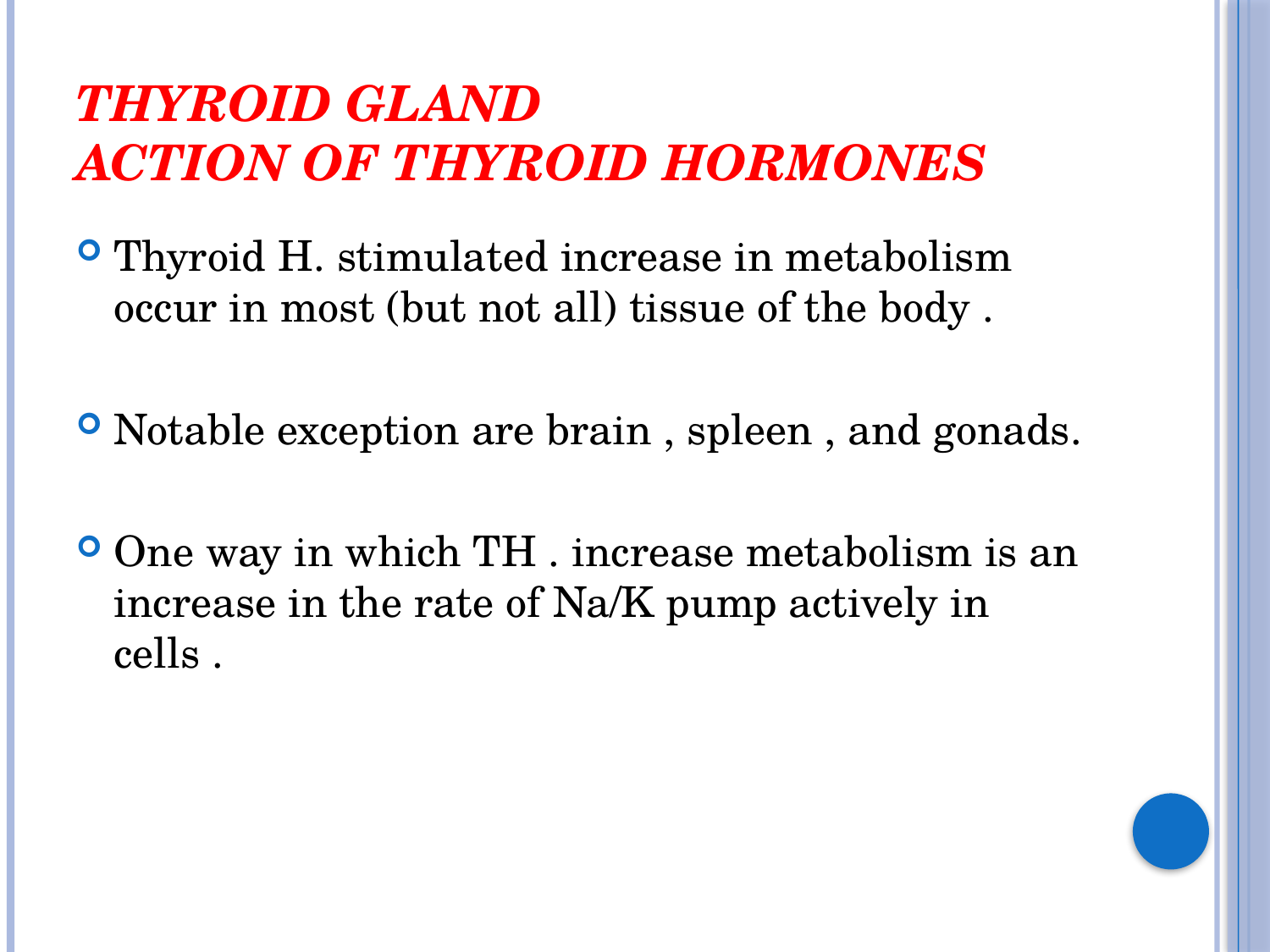

# Thyroid gland action of thyroid hormones
Thyroid H. stimulated increase in metabolism occur in most (but not all) tissue of the body .

Notable exception are brain , spleen , and gonads.

One way in which TH . increase metabolism is an increase in the rate of Na/K pump actively in cells .